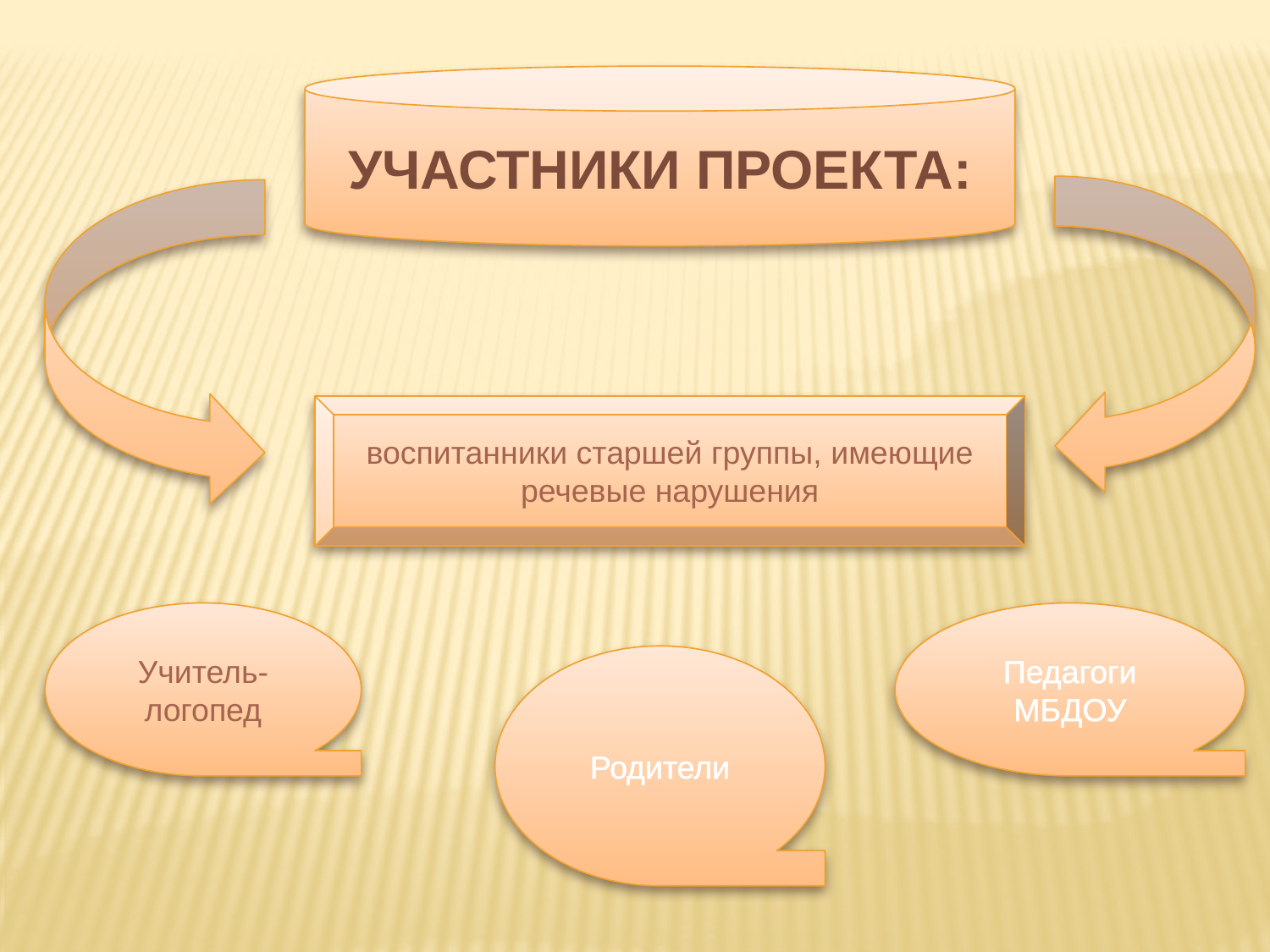

УЧАСТНИКИ ПРОЕКТА:

воспитанники старшей группы, имеющие речевые нарушения
Учитель-логопед

Педагоги МБДОУ

Родители